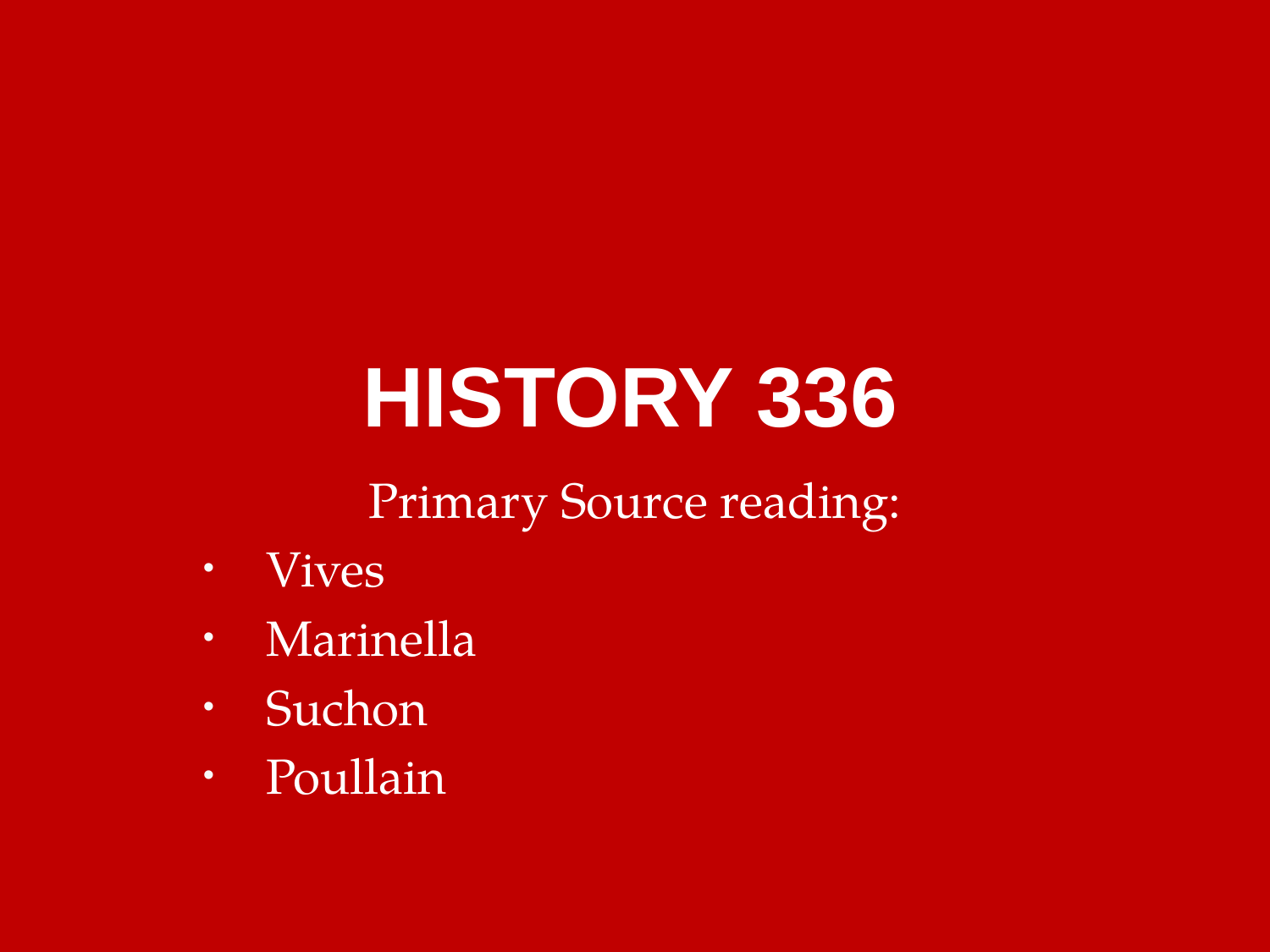

# History 336
Primary Source reading:
Vives
Marinella
Suchon
Poullain